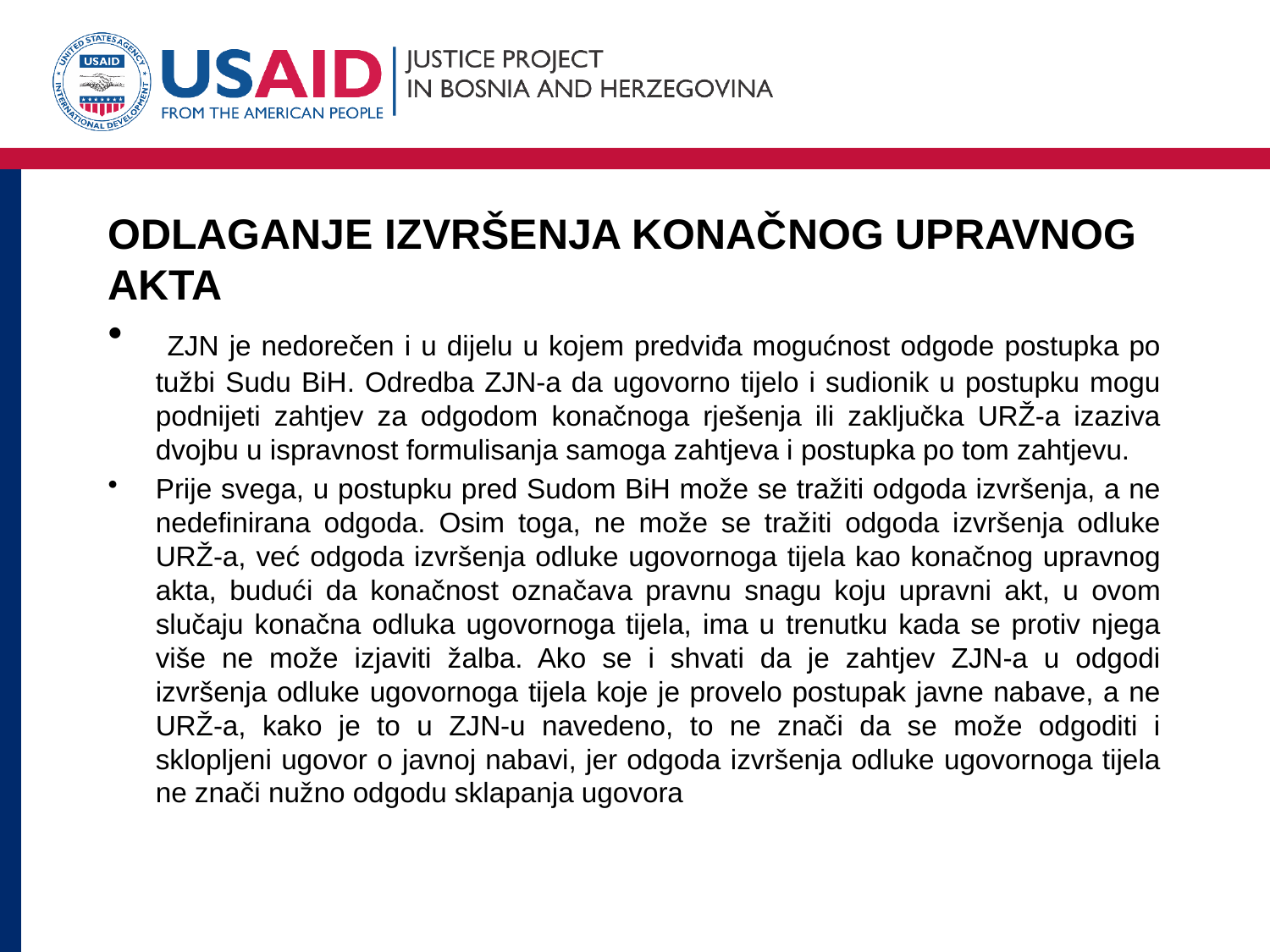

# ODLAGANJE IZVRŠENJA KONAČNOG UPRAVNOG AKTA
 ZJN je nedorečen i u dijelu u kojem predviđa mogućnost odgode postupka po tužbi Sudu BiH. Odredba ZJN-a da ugovorno tijelo i sudionik u postupku mogu podnijeti zahtjev za odgodom konačnoga rješenja ili zaključka URŽ-a izaziva dvojbu u ispravnost formulisanja samoga zahtjeva i postupka po tom zahtjevu.
Prije svega, u postupku pred Sudom BiH može se tražiti odgoda izvršenja, a ne nedefinirana odgoda. Osim toga, ne može se tražiti odgoda izvršenja odluke URŽ-a, već odgoda izvršenja odluke ugovornoga tijela kao konačnog upravnog akta, budući da konačnost označava pravnu snagu koju upravni akt, u ovom slučaju konačna odluka ugovornoga tijela, ima u trenutku kada se protiv njega više ne može izjaviti žalba. Ako se i shvati da je zahtjev ZJN-a u odgodi izvršenja odluke ugovornoga tijela koje je provelo postupak javne nabave, a ne URŽ-a, kako je to u ZJN-u navedeno, to ne znači da se može odgoditi i sklopljeni ugovor o javnoj nabavi, jer odgoda izvršenja odluke ugovornoga tijela ne znači nužno odgodu sklapanja ugovora